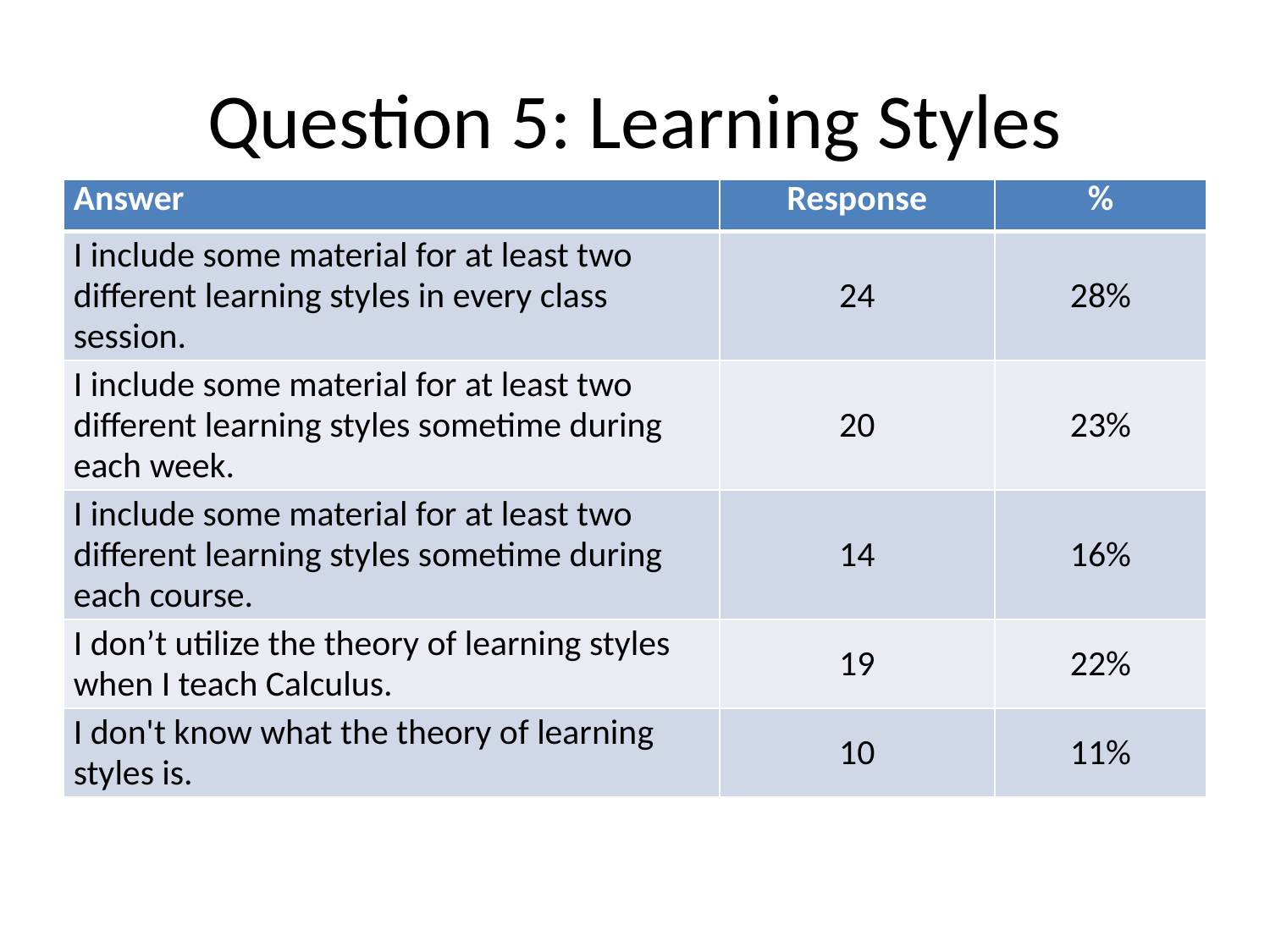

# Question 5: Learning Styles
| Answer | Response | % |
| --- | --- | --- |
| I include some material for at least two different learning styles in every class session. | 24 | 28% |
| I include some material for at least two different learning styles sometime during each week. | 20 | 23% |
| I include some material for at least two different learning styles sometime during each course. | 14 | 16% |
| I don’t utilize the theory of learning styles when I teach Calculus. | 19 | 22% |
| I don't know what the theory of learning styles is. | 10 | 11% |